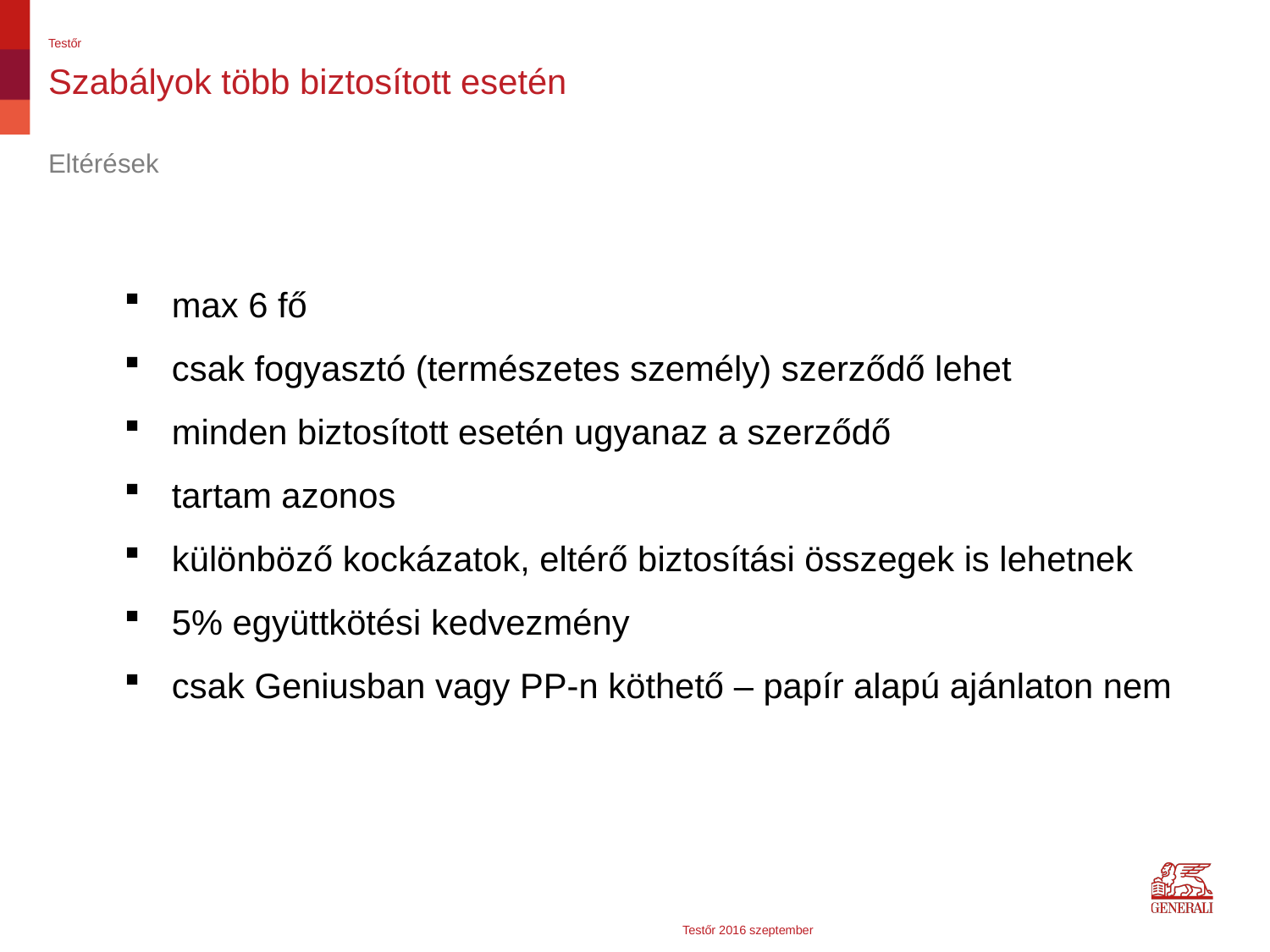

Testőr
# Szabályok több biztosított esetén
Eltérések
max 6 fő
csak fogyasztó (természetes személy) szerződő lehet
minden biztosított esetén ugyanaz a szerződő
tartam azonos
különböző kockázatok, eltérő biztosítási összegek is lehetnek
5% együttkötési kedvezmény
csak Geniusban vagy PP-n köthető – papír alapú ajánlaton nem
Testőr 2016 szeptember